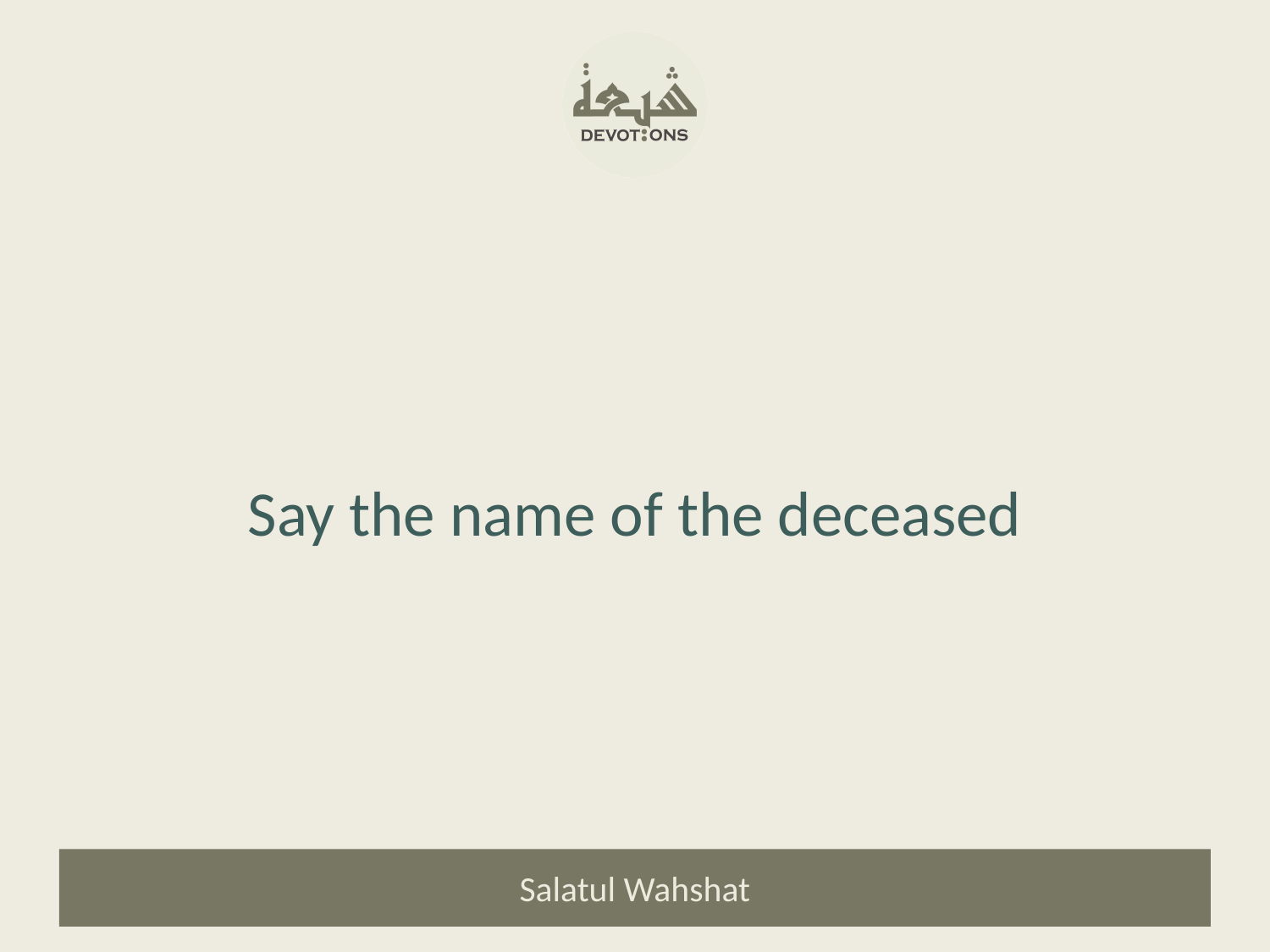

Say the name of the deceased
Salatul Wahshat